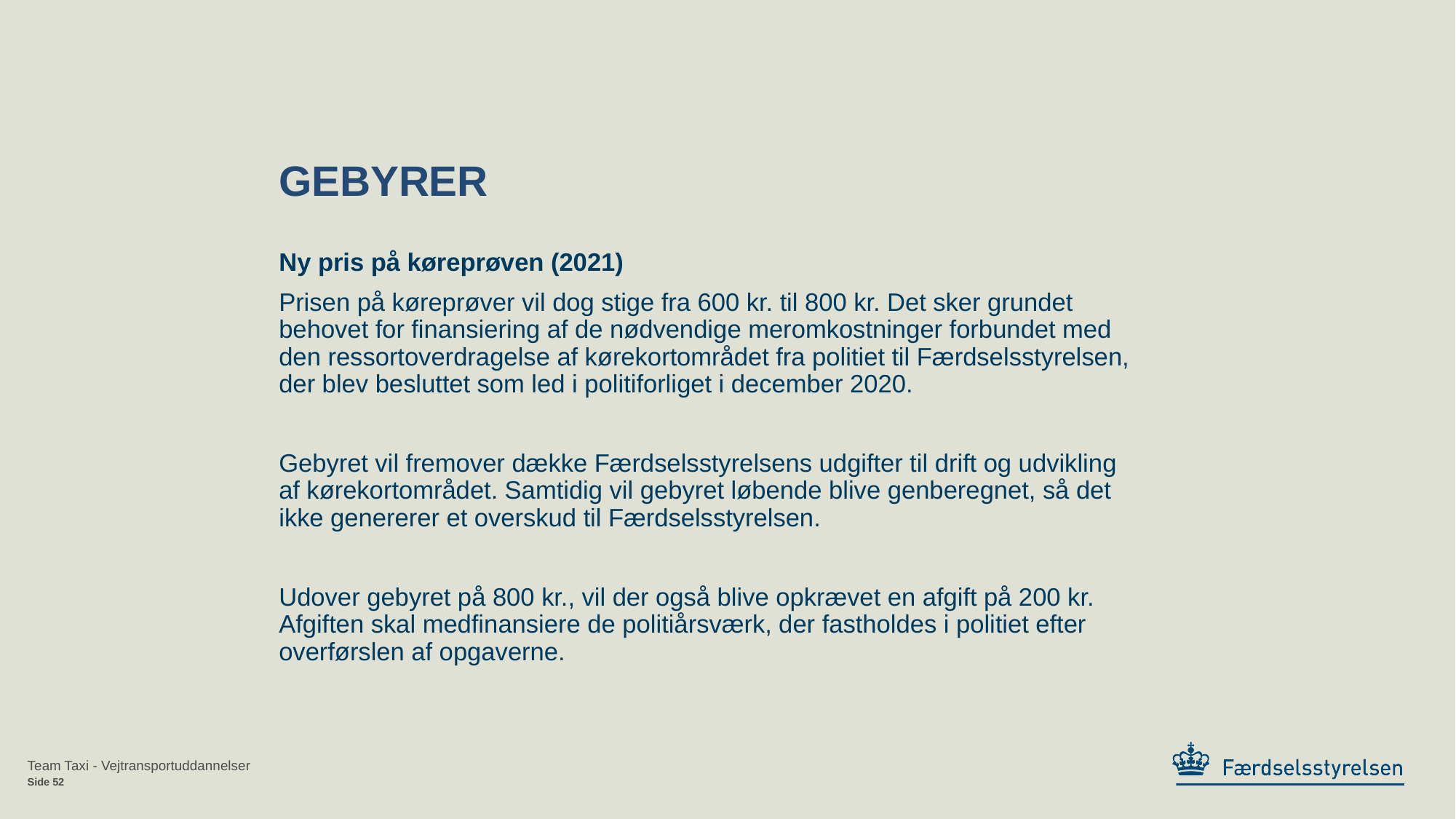

# Gebyrer
Ny pris på køreprøven (2021)
Prisen på køreprøver vil dog stige fra 600 kr. til 800 kr. Det sker grundet behovet for finansiering af de nødvendige meromkostninger forbundet med den ressortoverdragelse af kørekortområdet fra politiet til Færdselsstyrelsen, der blev besluttet som led i politiforliget i december 2020.

Gebyret vil fremover dække Færdselsstyrelsens udgifter til drift og udvikling af kørekortområdet. Samtidig vil gebyret løbende blive genberegnet, så det ikke genererer et overskud til Færdselsstyrelsen.

Udover gebyret på 800 kr., vil der også blive opkrævet en afgift på 200 kr. Afgiften skal medfinansiere de politiårsværk, der fastholdes i politiet efter overførslen af opgaverne.

Team Taxi - Vejtransportuddannelser
Side 52